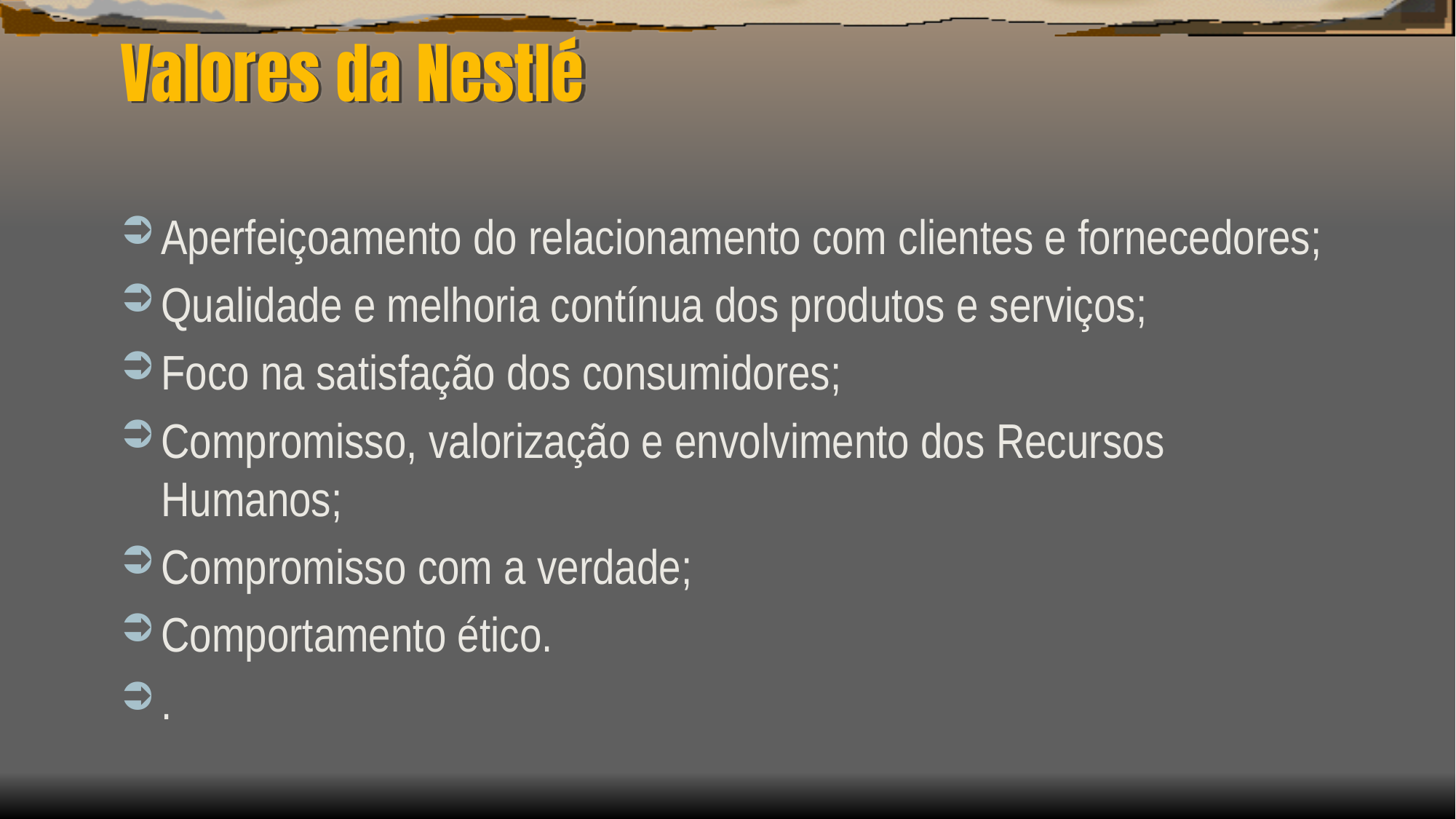

# Valores da Nestlé
Aperfeiçoamento do relacionamento com clientes e fornecedores;
Qualidade e melhoria contínua dos produtos e serviços;
Foco na satisfação dos consumidores;
Compromisso, valorização e envolvimento dos Recursos Humanos;
Compromisso com a verdade;
Comportamento ético.
.